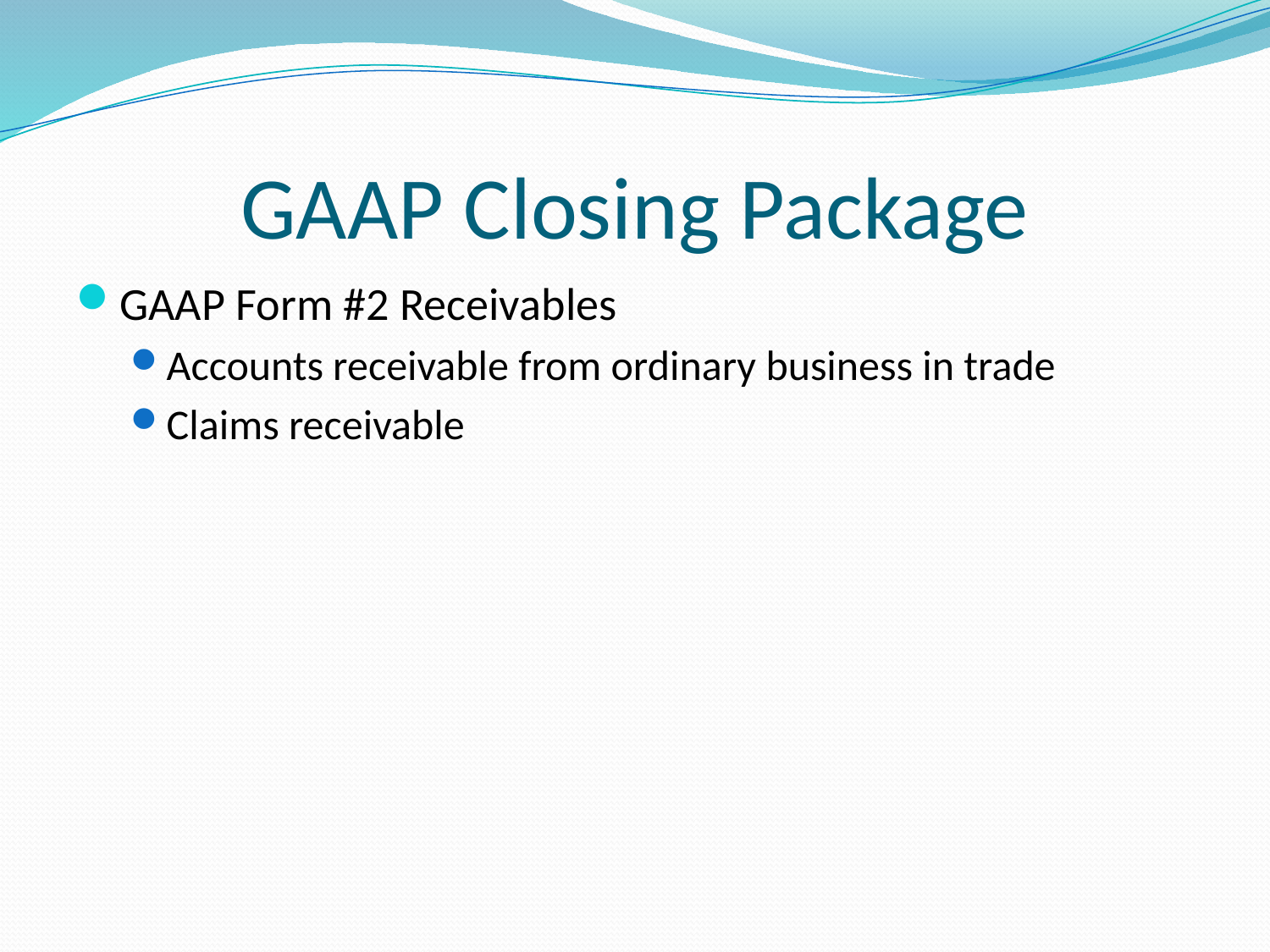

# GAAP Closing Package
GAAP Form #2 Receivables
Accounts receivable from ordinary business in trade
Claims receivable